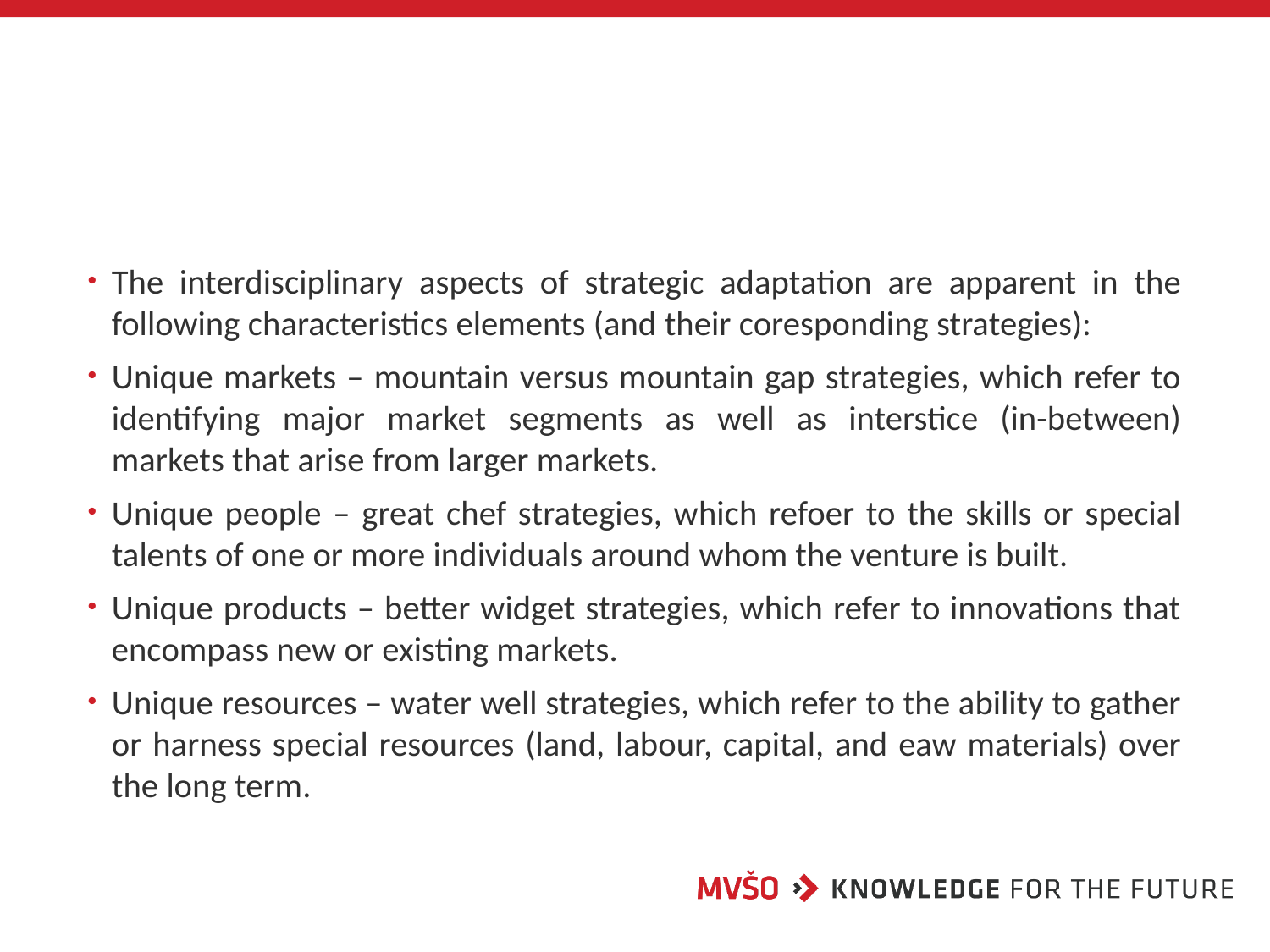

#
The interdisciplinary aspects of strategic adaptation are apparent in the following characteristics elements (and their coresponding strategies):
Unique markets – mountain versus mountain gap strategies, which refer to identifying major market segments as well as interstice (in-between) markets that arise from larger markets.
Unique people – great chef strategies, which refoer to the skills or special talents of one or more individuals around whom the venture is built.
Unique products – better widget strategies, which refer to innovations that encompass new or existing markets.
Unique resources – water well strategies, which refer to the ability to gather or harness special resources (land, labour, capital, and eaw materials) over the long term.